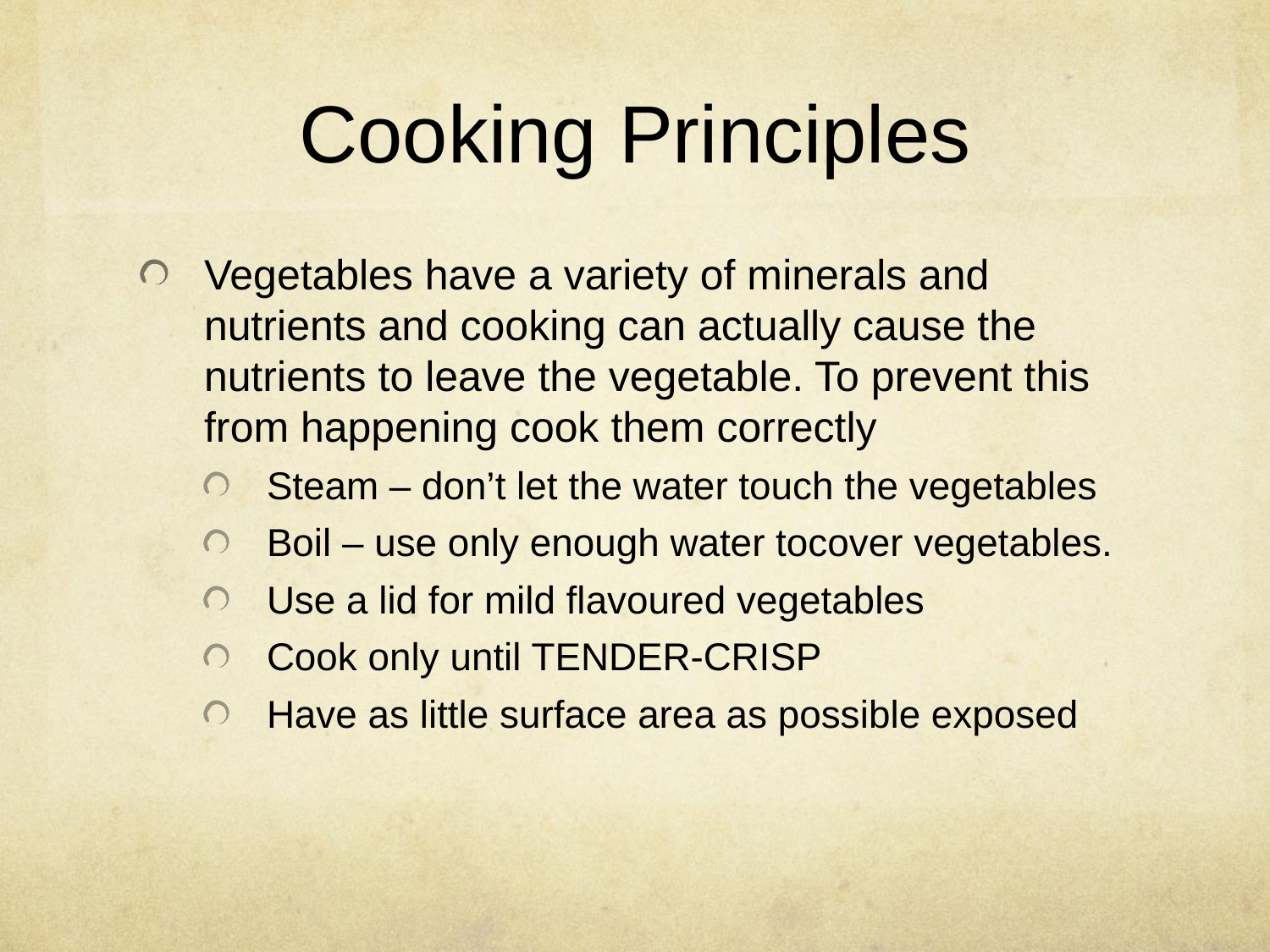

# Cooking Principles
Vegetables have a variety of minerals and nutrients and cooking can actually cause the nutrients to leave the vegetable. To prevent this from happening cook them correctly
Steam – don’t let the water touch the vegetables
Boil – use only enough water tocover vegetables.
Use a lid for mild flavoured vegetables
Cook only until TENDER-CRISP
Have as little surface area as possible exposed